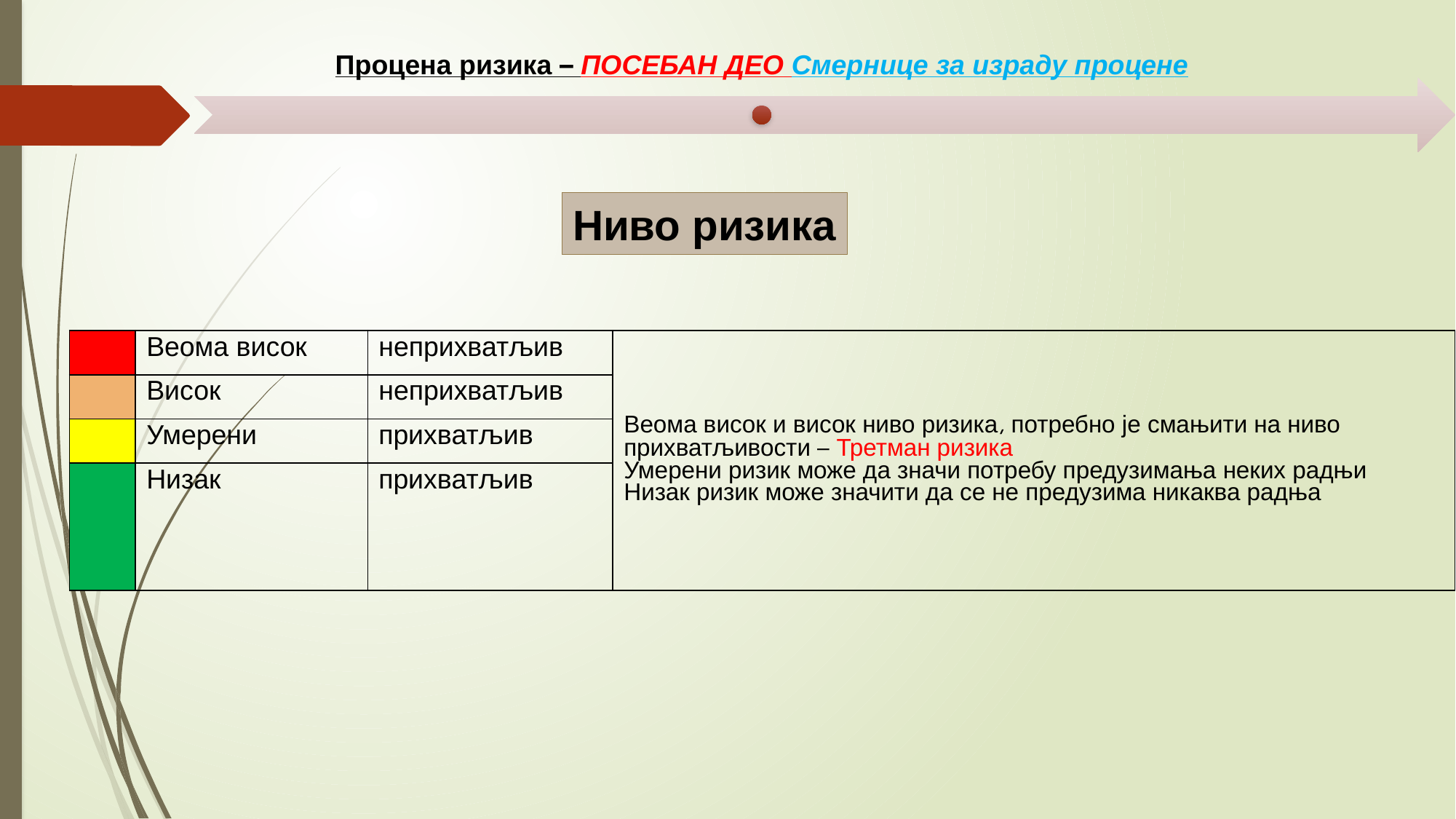

Процена ризика – ПОСЕБАН ДЕО Смернице за израду процене
Ниво ризика
|  | Веома висок | неприхватљив | Веома висок и висок ниво ризика, потребно је смањити на ниво прихватљивости – Третман ризика Умерени ризик може да значи потребу предузимања неких радњи Низак ризик може значити да се не предузима никаква радња |
| --- | --- | --- | --- |
|  | Висок | неприхватљив |  |
|  | Умерени | прихватљив |  |
|  | Низак | прихватљив |  |